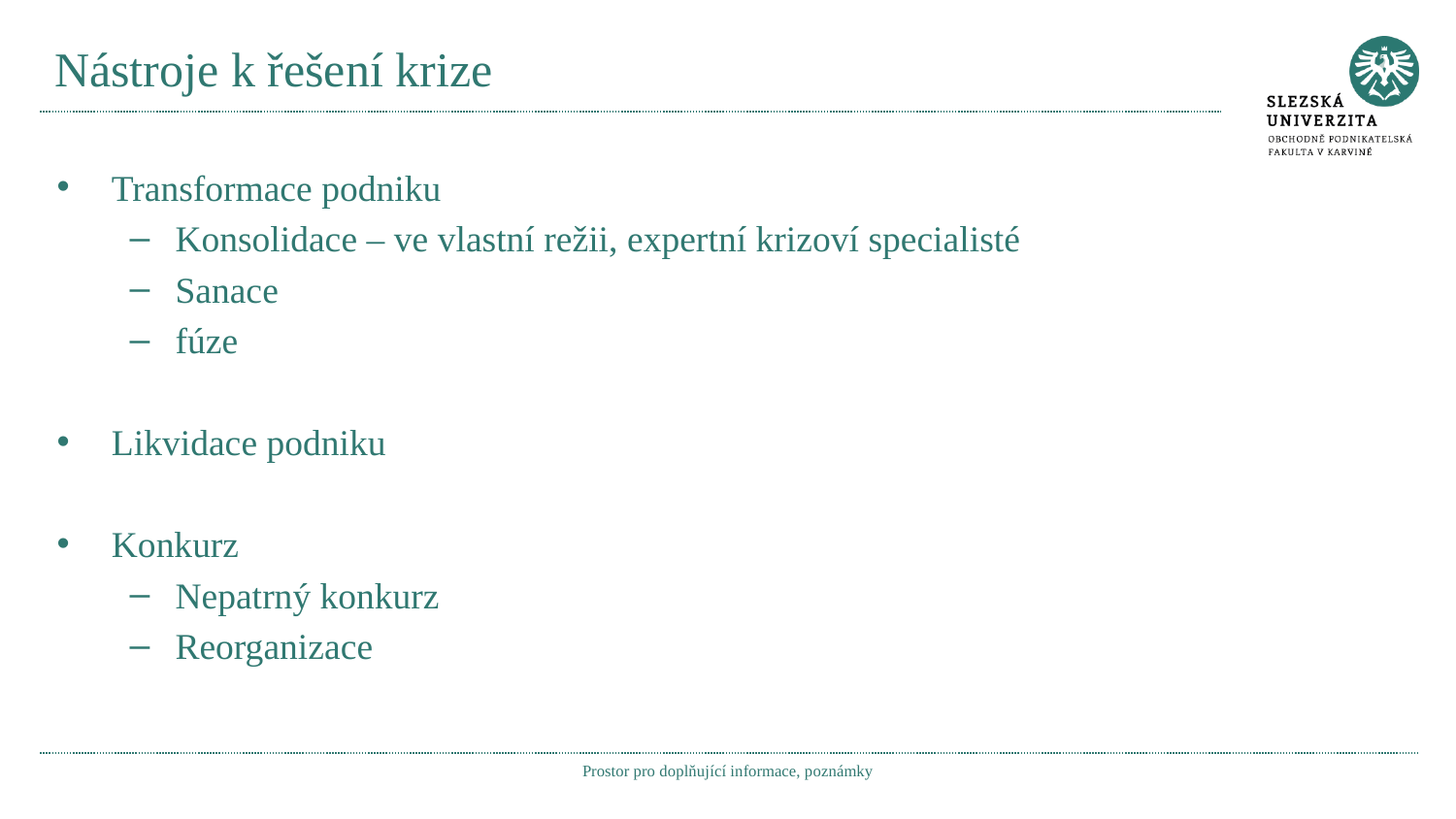

# Nástroje k řešení krize
Transformace podniku
Konsolidace – ve vlastní režii, expertní krizoví specialisté
Sanace
fúze

Likvidace podniku

Konkurz
Nepatrný konkurz
Reorganizace

Prostor pro doplňující informace, poznámky